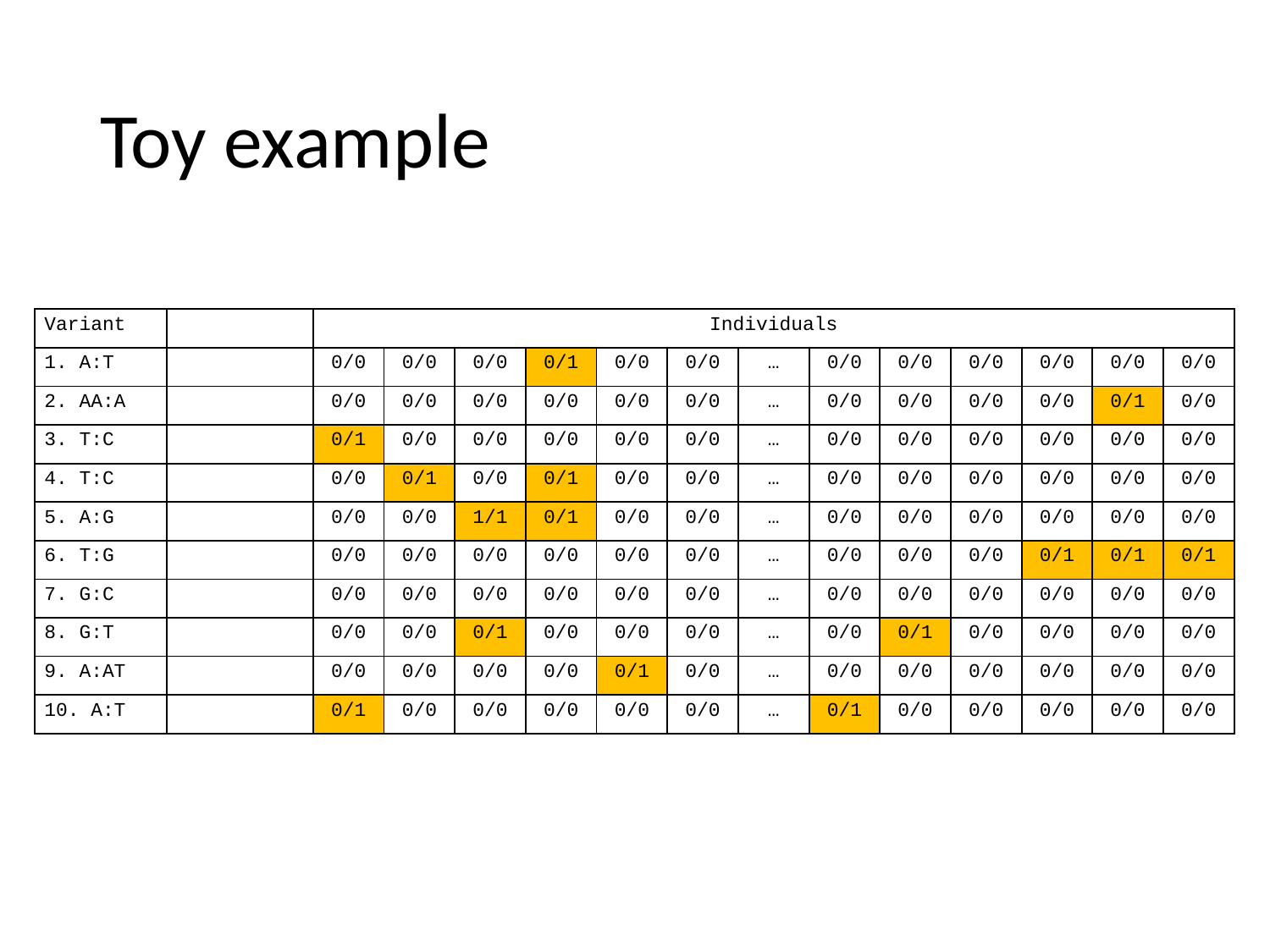

# Toy example
| Variant |  | Individuals |  |  |  |  |  |  |  |  |  |  |  |  |
| --- | --- | --- | --- | --- | --- | --- | --- | --- | --- | --- | --- | --- | --- | --- |
| 1. A:T |  | 0/0 | 0/0 | 0/0 | 0/1 | 0/0 | 0/0 | … | 0/0 | 0/0 | 0/0 | 0/0 | 0/0 | 0/0 |
| 2. AA:A |  | 0/0 | 0/0 | 0/0 | 0/0 | 0/0 | 0/0 | … | 0/0 | 0/0 | 0/0 | 0/0 | 0/1 | 0/0 |
| 3. T:C |  | 0/1 | 0/0 | 0/0 | 0/0 | 0/0 | 0/0 | … | 0/0 | 0/0 | 0/0 | 0/0 | 0/0 | 0/0 |
| 4. T:C |  | 0/0 | 0/1 | 0/0 | 0/1 | 0/0 | 0/0 | … | 0/0 | 0/0 | 0/0 | 0/0 | 0/0 | 0/0 |
| 5. A:G |  | 0/0 | 0/0 | 1/1 | 0/1 | 0/0 | 0/0 | … | 0/0 | 0/0 | 0/0 | 0/0 | 0/0 | 0/0 |
| 6. T:G |  | 0/0 | 0/0 | 0/0 | 0/0 | 0/0 | 0/0 | … | 0/0 | 0/0 | 0/0 | 0/1 | 0/1 | 0/1 |
| 7. G:C |  | 0/0 | 0/0 | 0/0 | 0/0 | 0/0 | 0/0 | … | 0/0 | 0/0 | 0/0 | 0/0 | 0/0 | 0/0 |
| 8. G:T |  | 0/0 | 0/0 | 0/1 | 0/0 | 0/0 | 0/0 | … | 0/0 | 0/1 | 0/0 | 0/0 | 0/0 | 0/0 |
| 9. A:AT |  | 0/0 | 0/0 | 0/0 | 0/0 | 0/1 | 0/0 | … | 0/0 | 0/0 | 0/0 | 0/0 | 0/0 | 0/0 |
| 10. A:T |  | 0/1 | 0/0 | 0/0 | 0/0 | 0/0 | 0/0 | … | 0/1 | 0/0 | 0/0 | 0/0 | 0/0 | 0/0 |